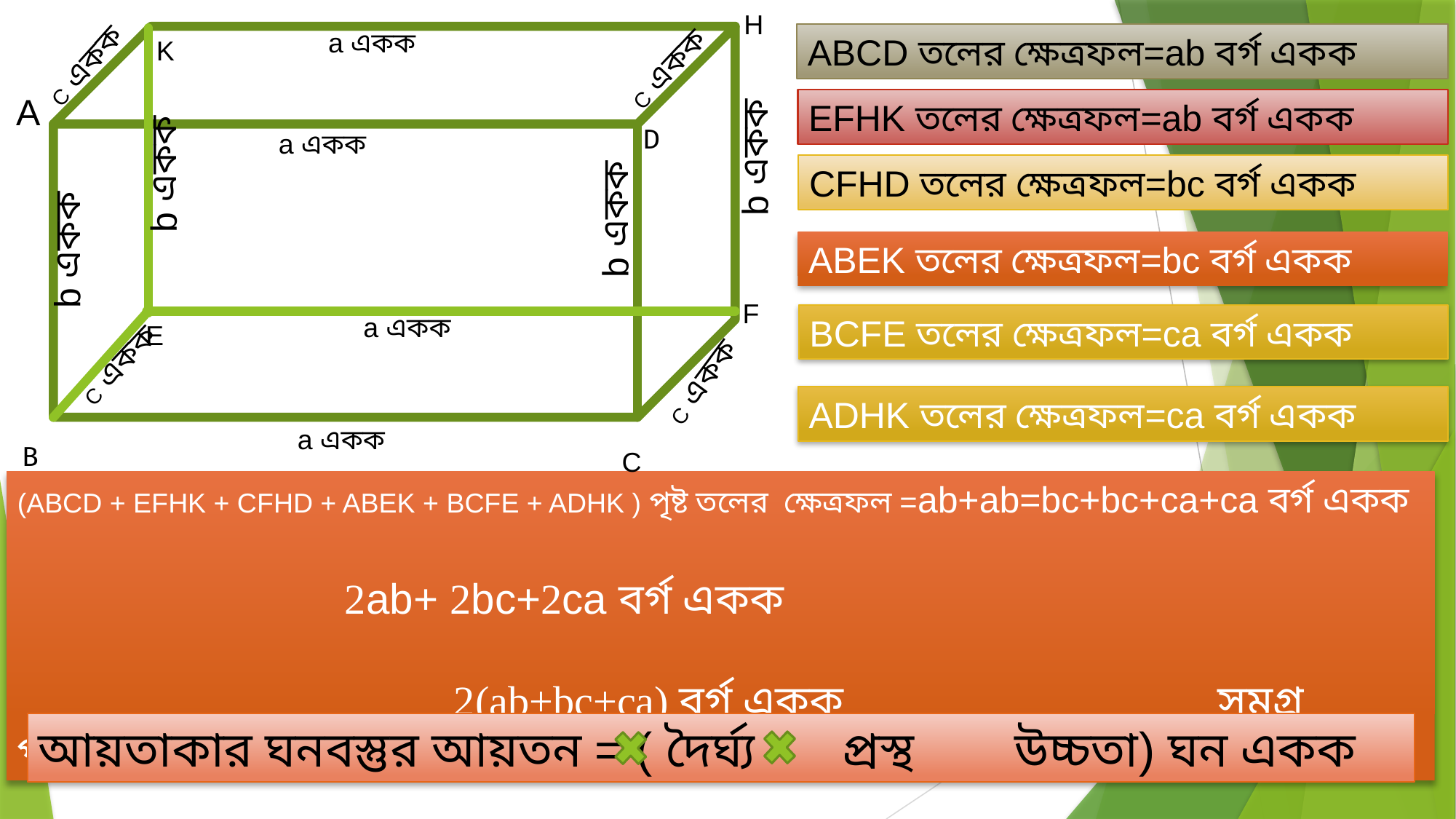

H
a একক

K
C একক
C একক
A
D
a একক
b একক
b একক
b একক
b একক
F
a একক
E
C একক
C একক
a একক
B
C
ABCD তলের ক্ষেত্রফল=ab বর্গ একক
EFHK তলের ক্ষেত্রফল=ab বর্গ একক
CFHD তলের ক্ষেত্রফল=bc বর্গ একক
ABEK তলের ক্ষেত্রফল=bc বর্গ একক
BCFE তলের ক্ষেত্রফল=ca বর্গ একক
ADHK তলের ক্ষেত্রফল=ca বর্গ একক
(ABCD + EFHK + CFHD + ABEK + BCFE + ADHK ) পৃষ্ট তলের  ক্ষেত্রফল =ab+ab=bc+bc+ca+ca বর্গ একক
											         				2ab+ 2bc+2ca বর্গ একক
																2(ab+bc+ca) বর্গ একক				সমগ্র পৃষ্টতলের ক্ষেত্রফল = 2(ab+bc+ca) বর্গ একক
আয়তাকার ঘনবস্তুর আয়তন = ( দৈর্ঘ্য       প্রস্থ        উচ্চতা) ঘন একক